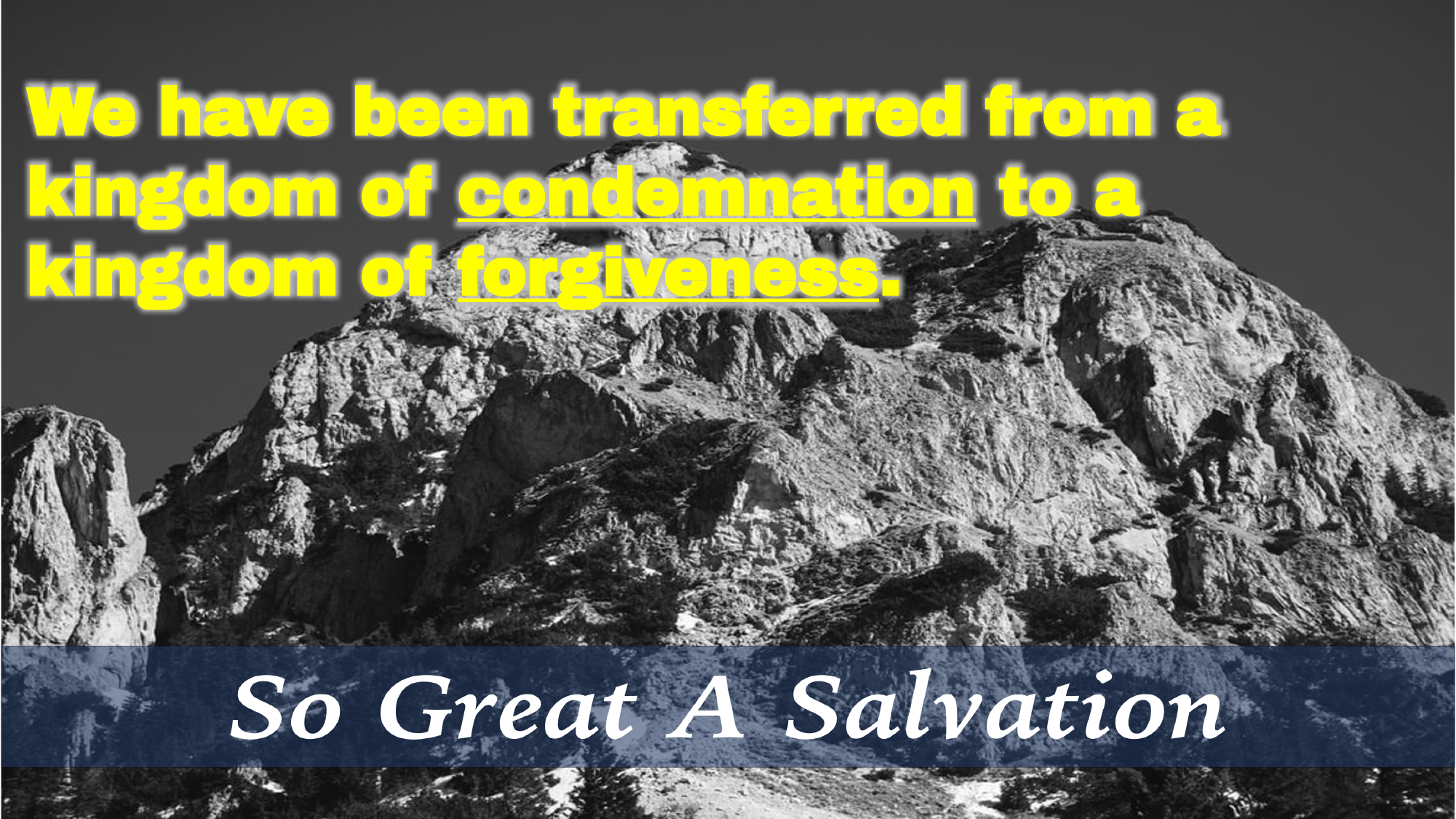

We have been transferred from a kingdom of condemnation to a kingdom of forgiveness.